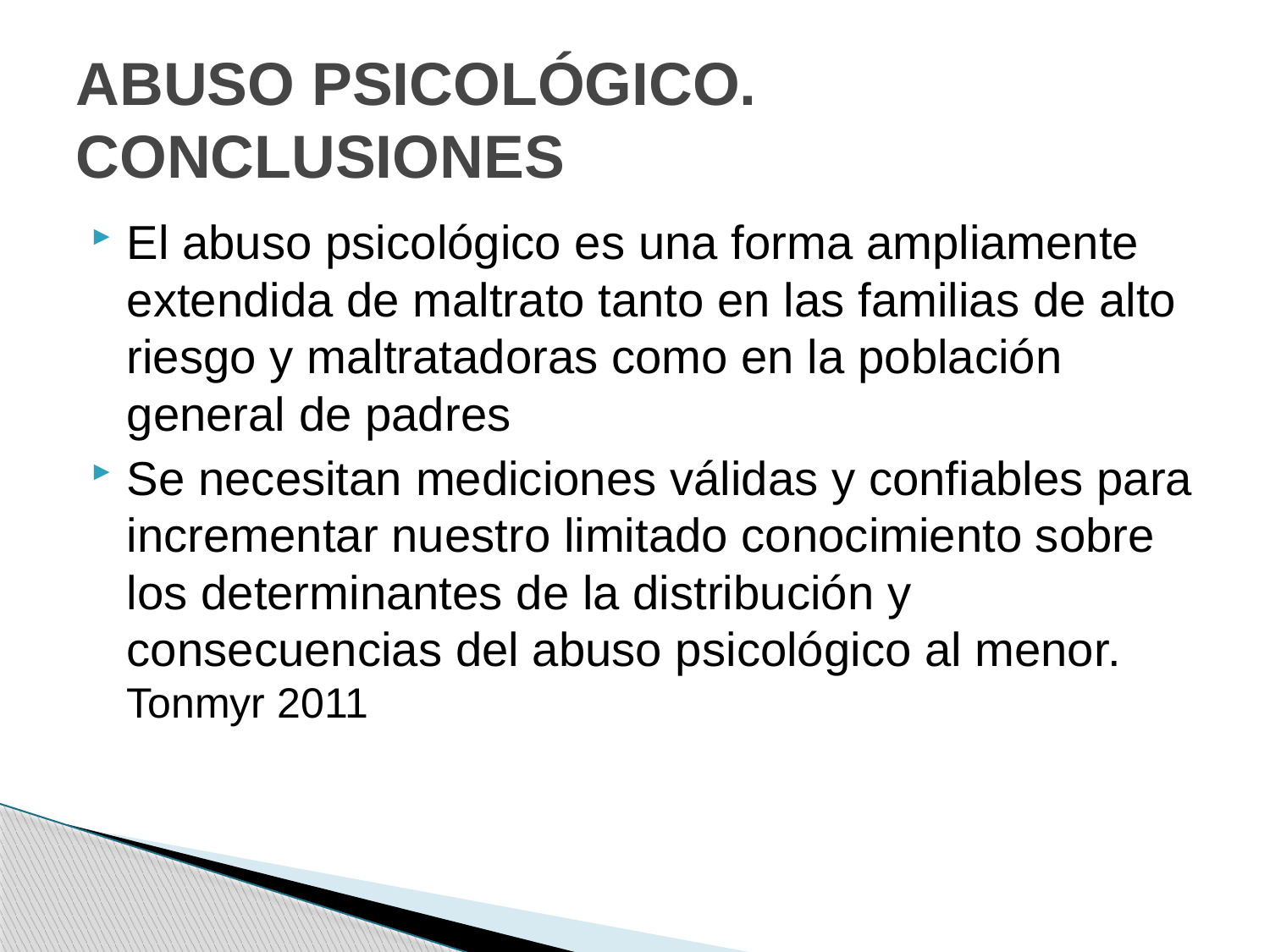

# ABUSO PSICOLÓGICO. CONCLUSIONES
El abuso psicológico es una forma ampliamente extendida de maltrato tanto en las familias de alto riesgo y maltratadoras como en la población general de padres
Se necesitan mediciones válidas y confiables para incrementar nuestro limitado conocimiento sobre los determinantes de la distribución y consecuencias del abuso psicológico al menor.  Tonmyr 2011